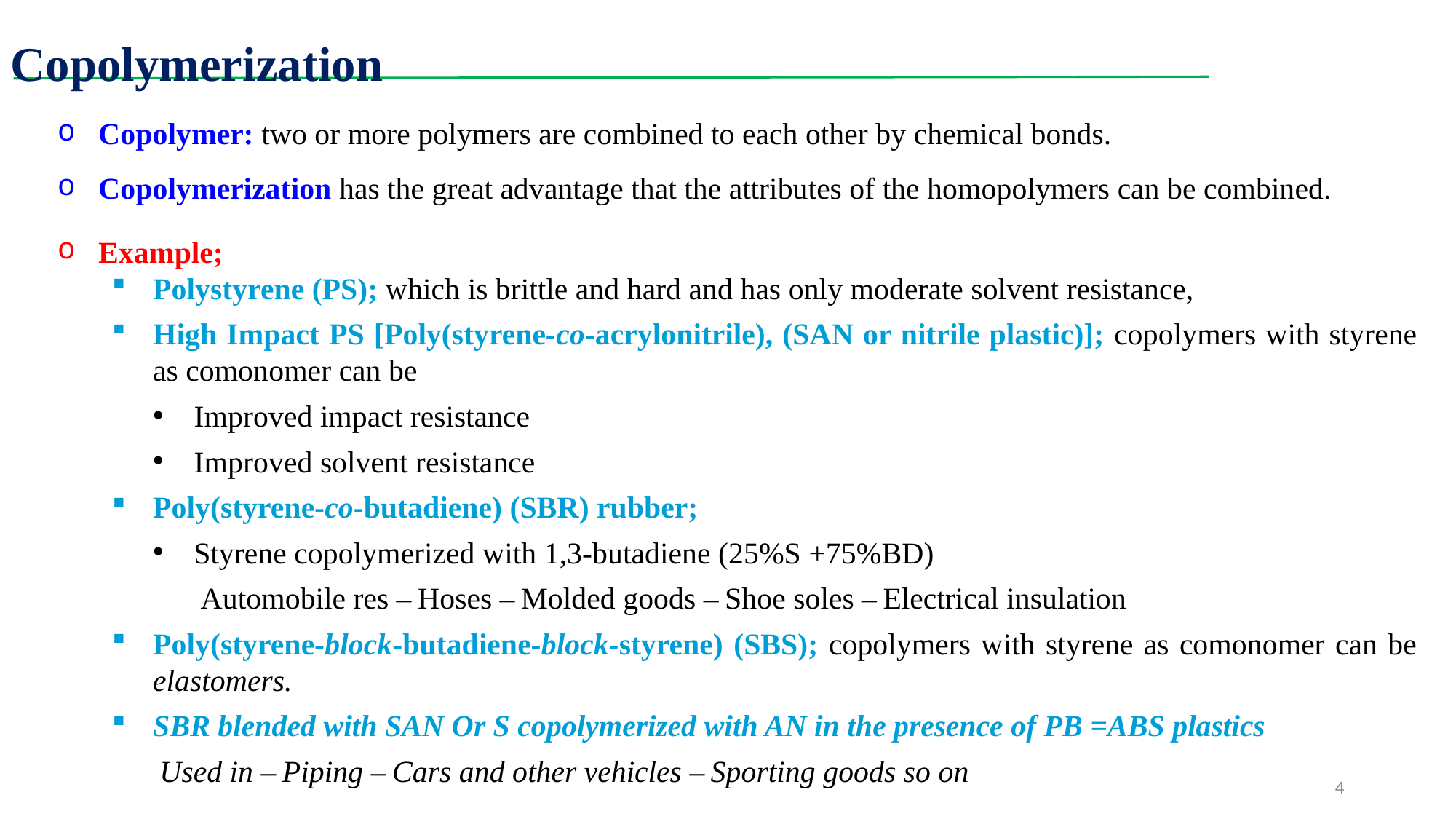

Copolymerization
Copolymer: two or more polymers are combined to each other by chemical bonds.
Copolymerization has the great advantage that the attributes of the homopolymers can be combined.
Example;
Polystyrene (PS); which is brittle and hard and has only moderate solvent resistance,
High Impact PS [Poly(styrene-co-acrylonitrile), (SAN or nitrile plastic)]; copolymers with styrene as comonomer can be
Improved impact resistance
Improved solvent resistance
Poly(styrene-co-butadiene) (SBR) rubber;
Styrene copolymerized with 1,3-butadiene (25%S +75%BD)
Automobile res – Hoses – Molded goods – Shoe soles – Electrical insulation
Poly(styrene-block-butadiene-block-styrene) (SBS); copolymers with styrene as comonomer can be elastomers.
SBR blended with SAN Or S copolymerized with AN in the presence of PB =ABS plastics
Used in – Piping – Cars and other vehicles – Sporting goods so on
4